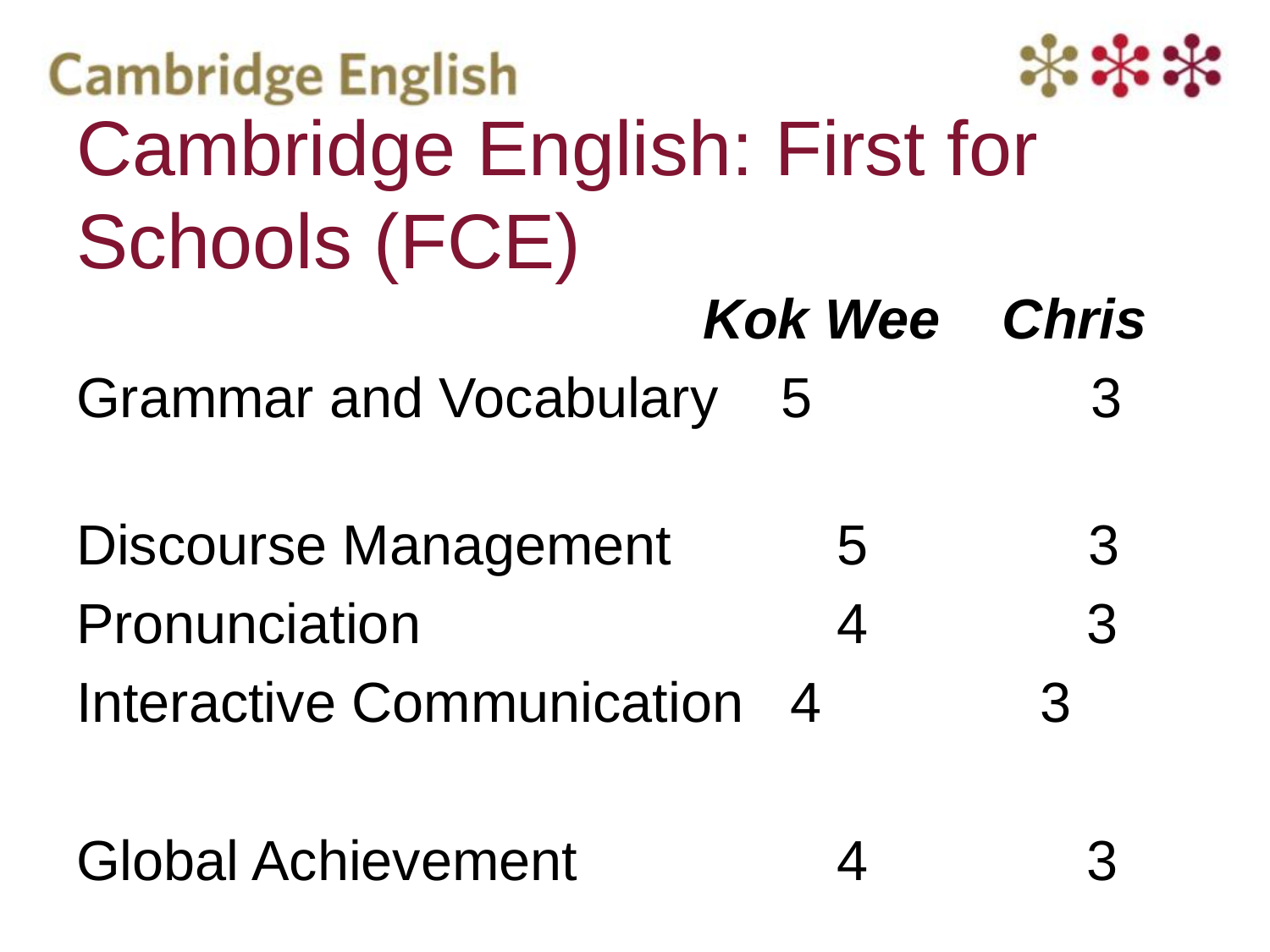

# Cambridge English: First for Schools (FCE)
                                        Kok Wee    Chris
Grammar and Vocabulary    5		     3
Discourse Management	     5	             3
Pronunciation			     4              3
Interactive Communication   4              3

Global Achievement		     4              3